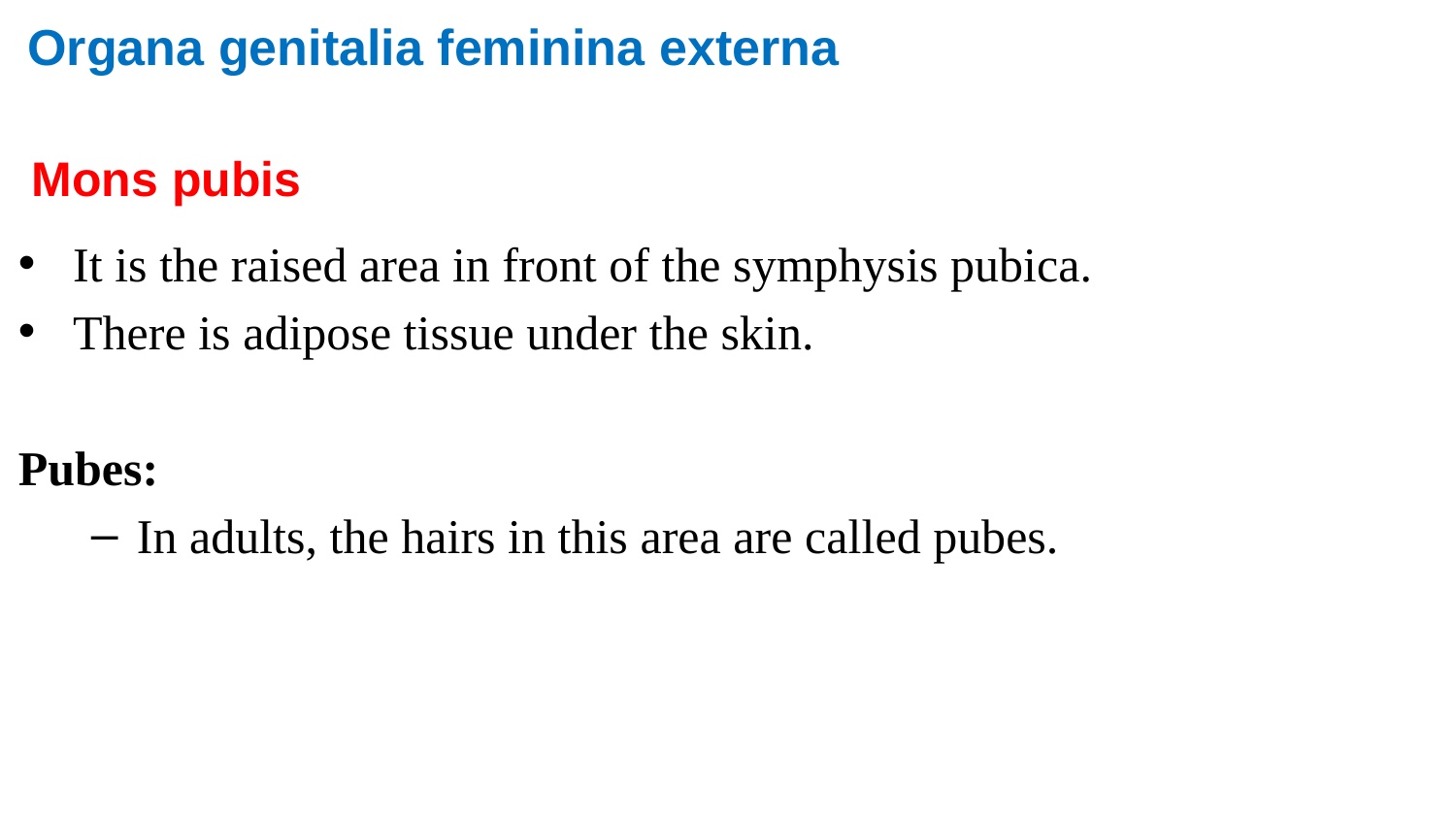

Organa genitalia feminina externa
# Mons pubis
It is the raised area in front of the symphysis pubica.
There is adipose tissue under the skin.

Pubes:
In adults, the hairs in this area are called pubes.